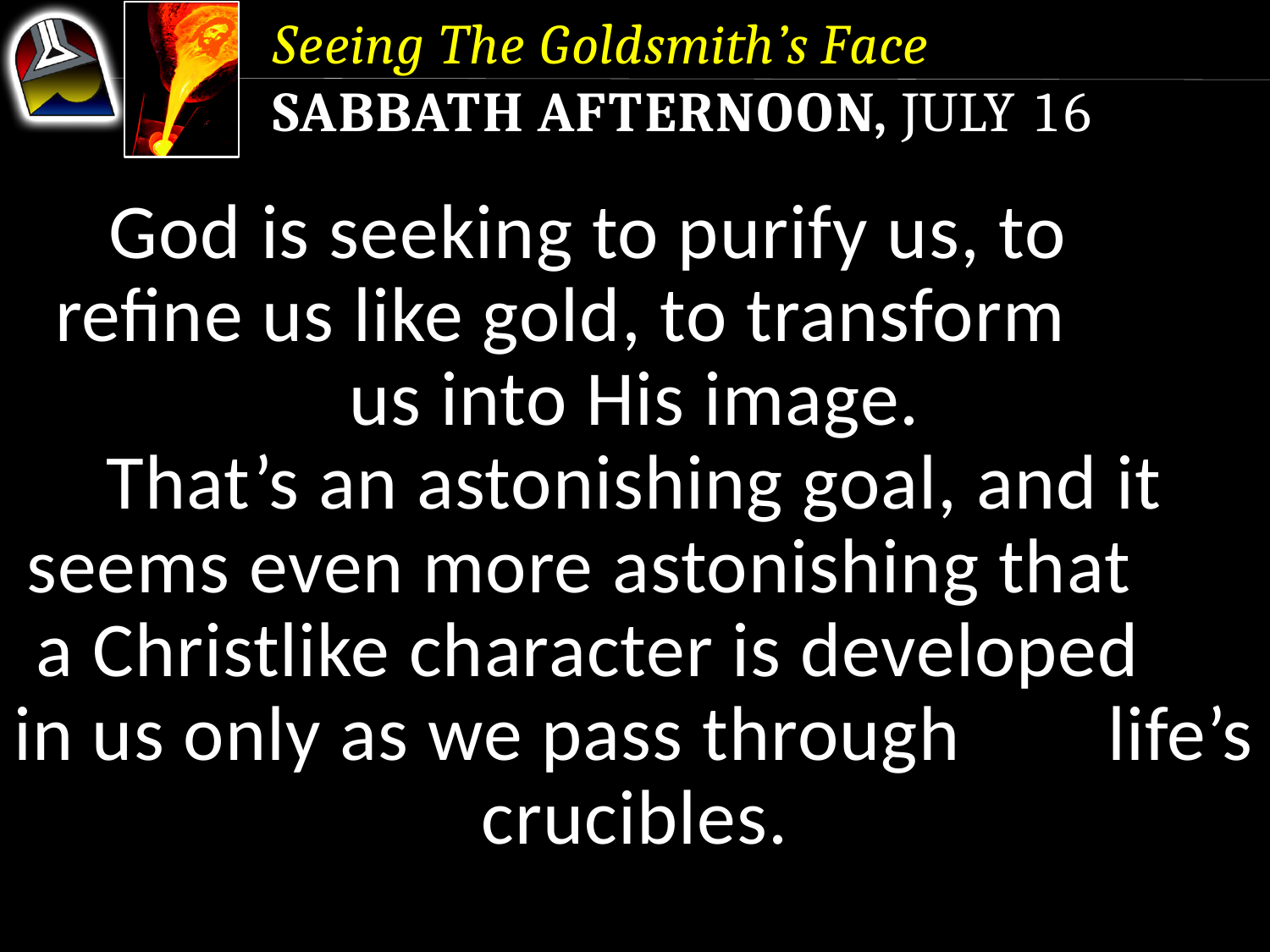

Seeing The Goldsmith’s Face
Sabbath Afternoon, July 16
God is seeking to purify us, to      refine us like gold, to transform         us into His image.
That’s an astonishing goal, and it seems even more astonishing that       a Christlike character is developed      in us only as we pass through        life’s crucibles.